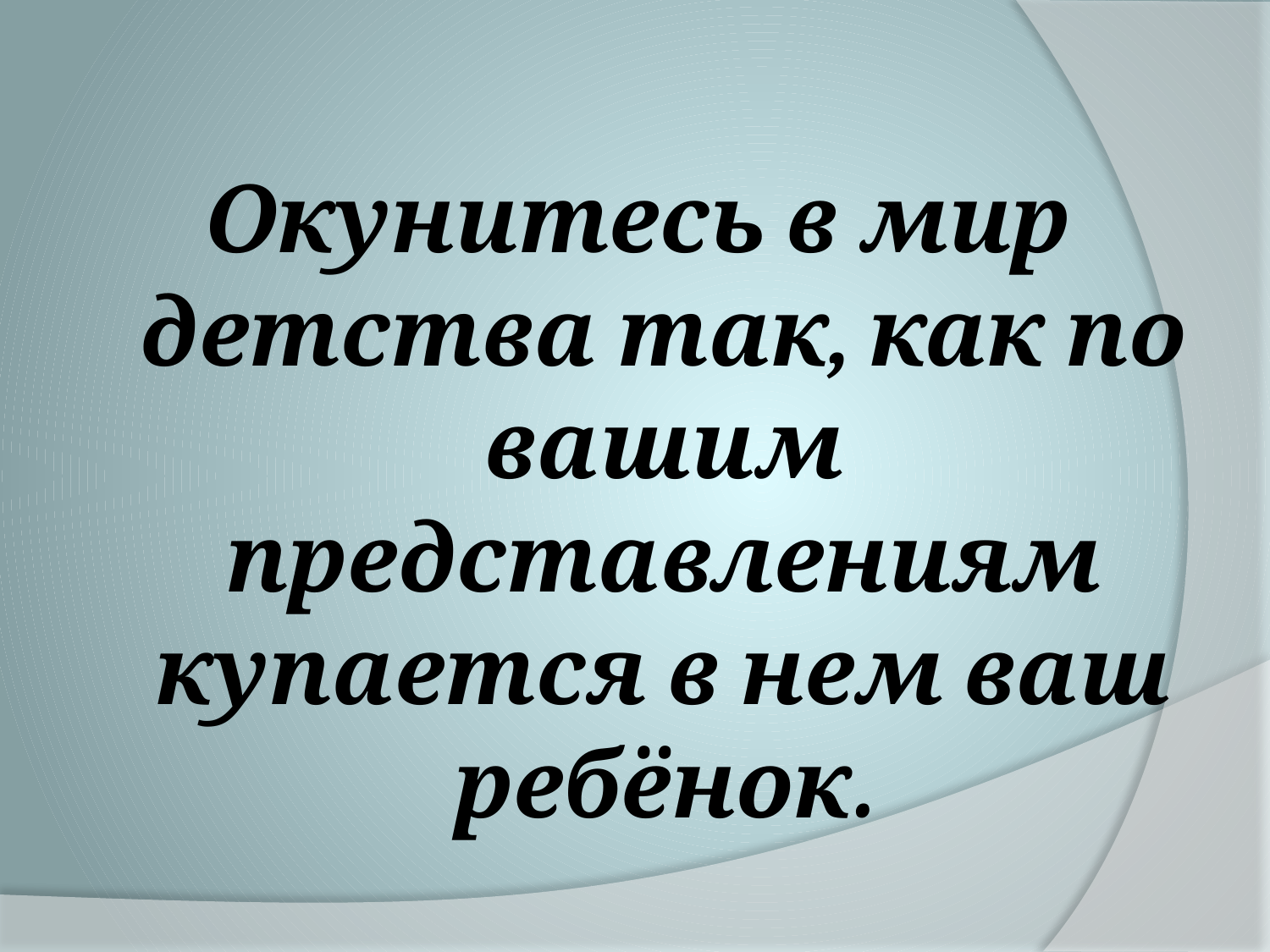

Окунитесь в мир детства так, как по вашим представлениям купается в нем ваш ребёнок.